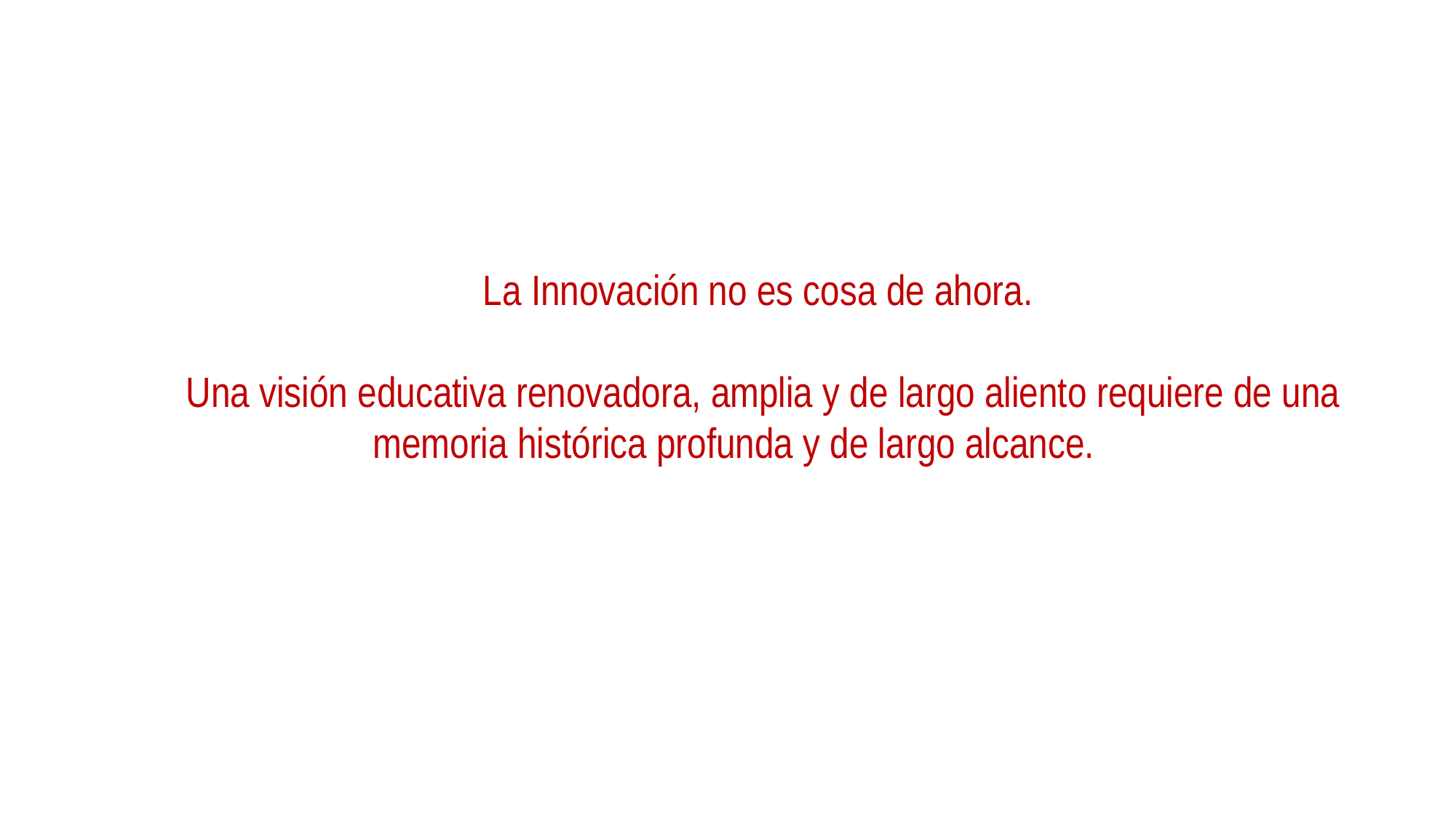

La Innovación no es cosa de ahora.

Una visión educativa renovadora, amplia y de largo aliento requiere de una memoria histórica profunda y de largo alcance.